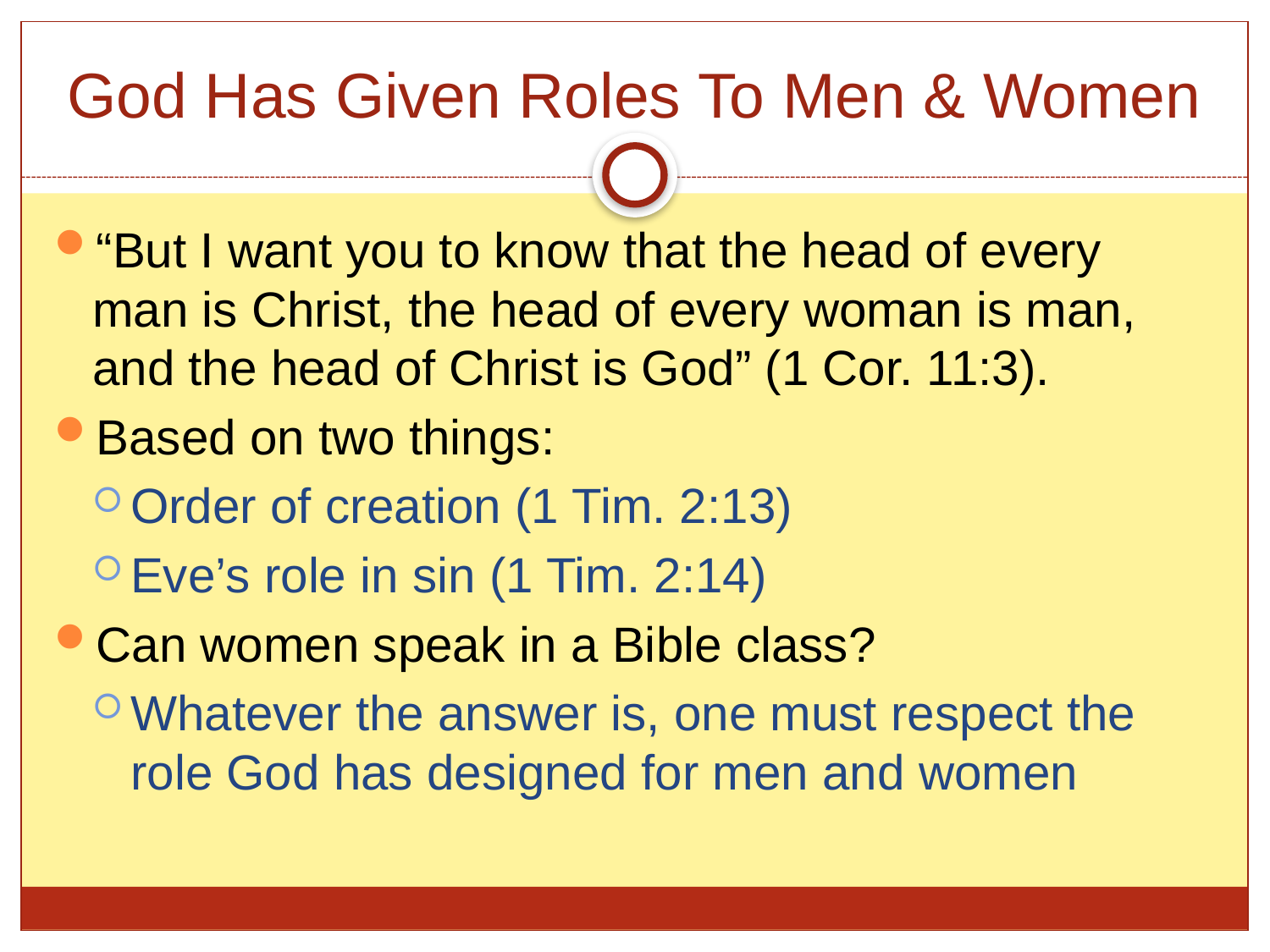

# God Has Given Roles To Men & Women
“But I want you to know that the head of every man is Christ, the head of every woman is man, and the head of Christ is God” (1 Cor. 11:3).
Based on two things:
Order of creation (1 Tim. 2:13)
Eve’s role in sin (1 Tim. 2:14)
Can women speak in a Bible class?
Whatever the answer is, one must respect the role God has designed for men and women